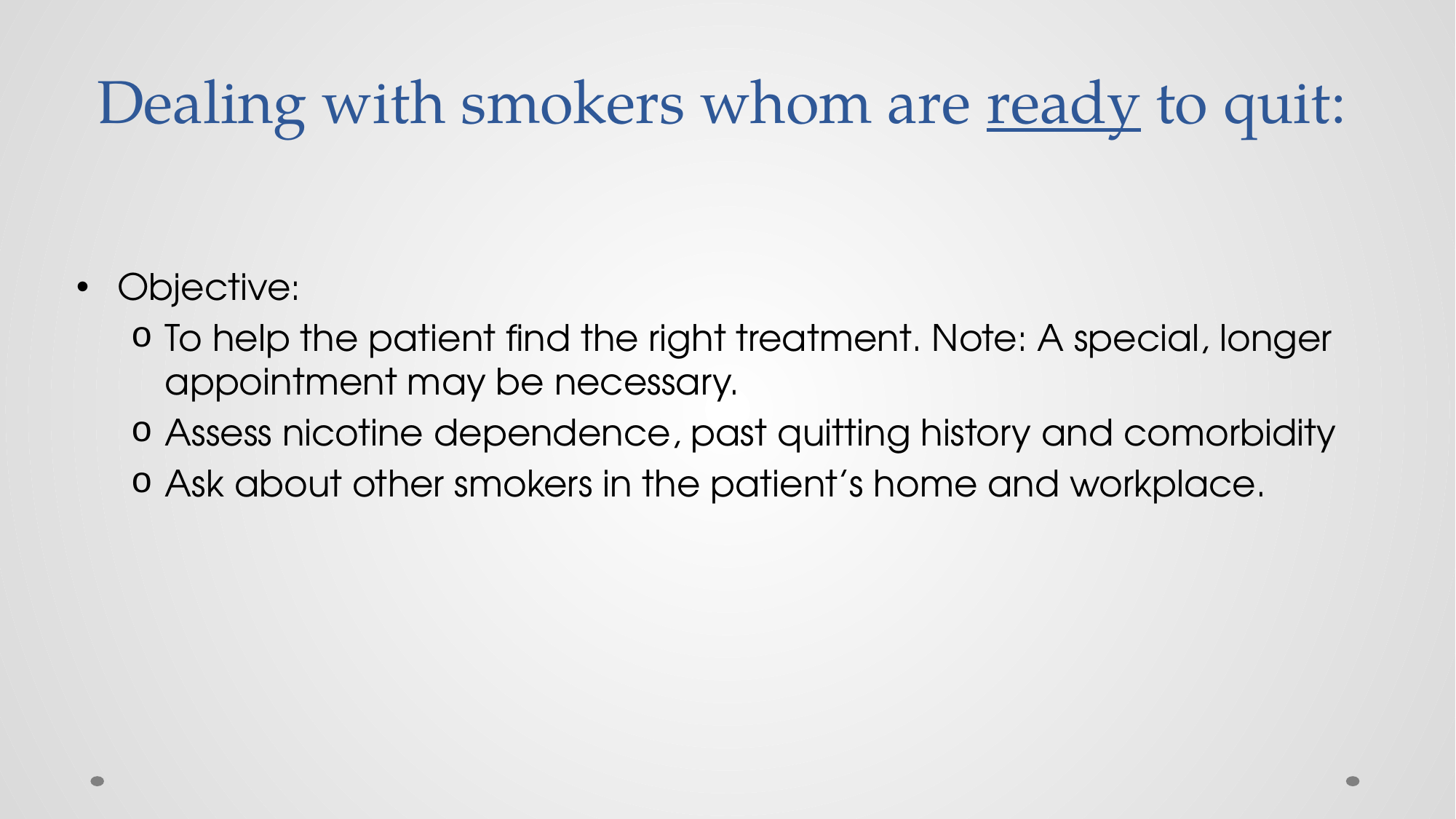

# Dealing with smokers whom are ready to quit:
Objective:
To help the patient find the right treatment. Note: A special, longer appointment may be necessary.
Assess nicotine dependence, past quitting history and comorbidity
Ask about other smokers in the patient’s home and workplace.